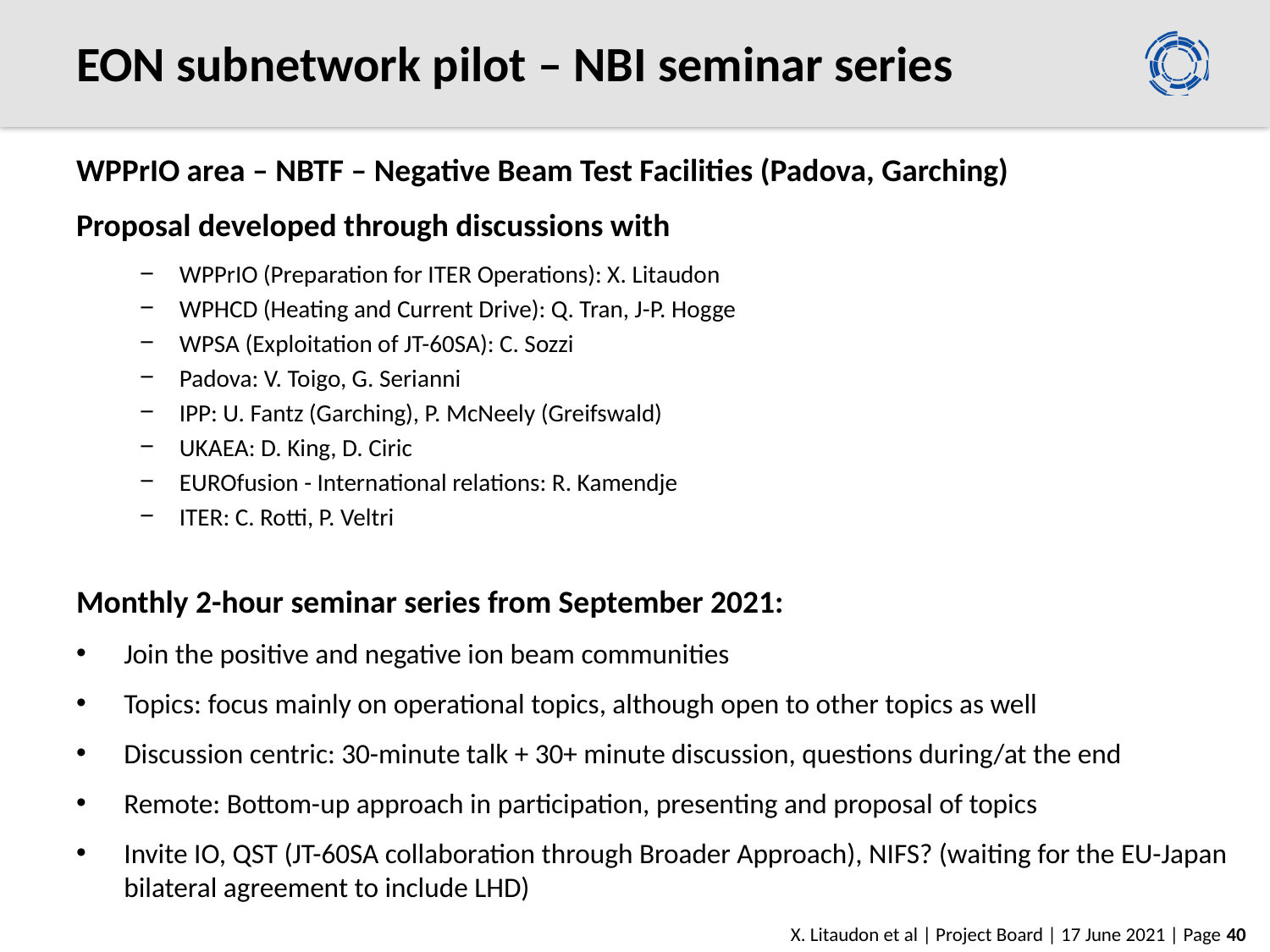

# EON subnetwork pilot – NBI seminar series
WPPrIO area – NBTF – Negative Beam Test Facilities (Padova, Garching)
Proposal developed through discussions with
WPPrIO (Preparation for ITER Operations): X. Litaudon
WPHCD (Heating and Current Drive): Q. Tran, J-P. Hogge
WPSA (Exploitation of JT-60SA): C. Sozzi
Padova: V. Toigo, G. Serianni
IPP: U. Fantz (Garching), P. McNeely (Greifswald)
UKAEA: D. King, D. Ciric
EUROfusion - International relations: R. Kamendje
ITER: C. Rotti, P. Veltri

Monthly 2-hour seminar series from September 2021:
Join the positive and negative ion beam communities
Topics: focus mainly on operational topics, although open to other topics as well
Discussion centric: 30-minute talk + 30+ minute discussion, questions during/at the end
Remote: Bottom-up approach in participation, presenting and proposal of topics
Invite IO, QST (JT-60SA collaboration through Broader Approach), NIFS? (waiting for the EU-Japan bilateral agreement to include LHD)